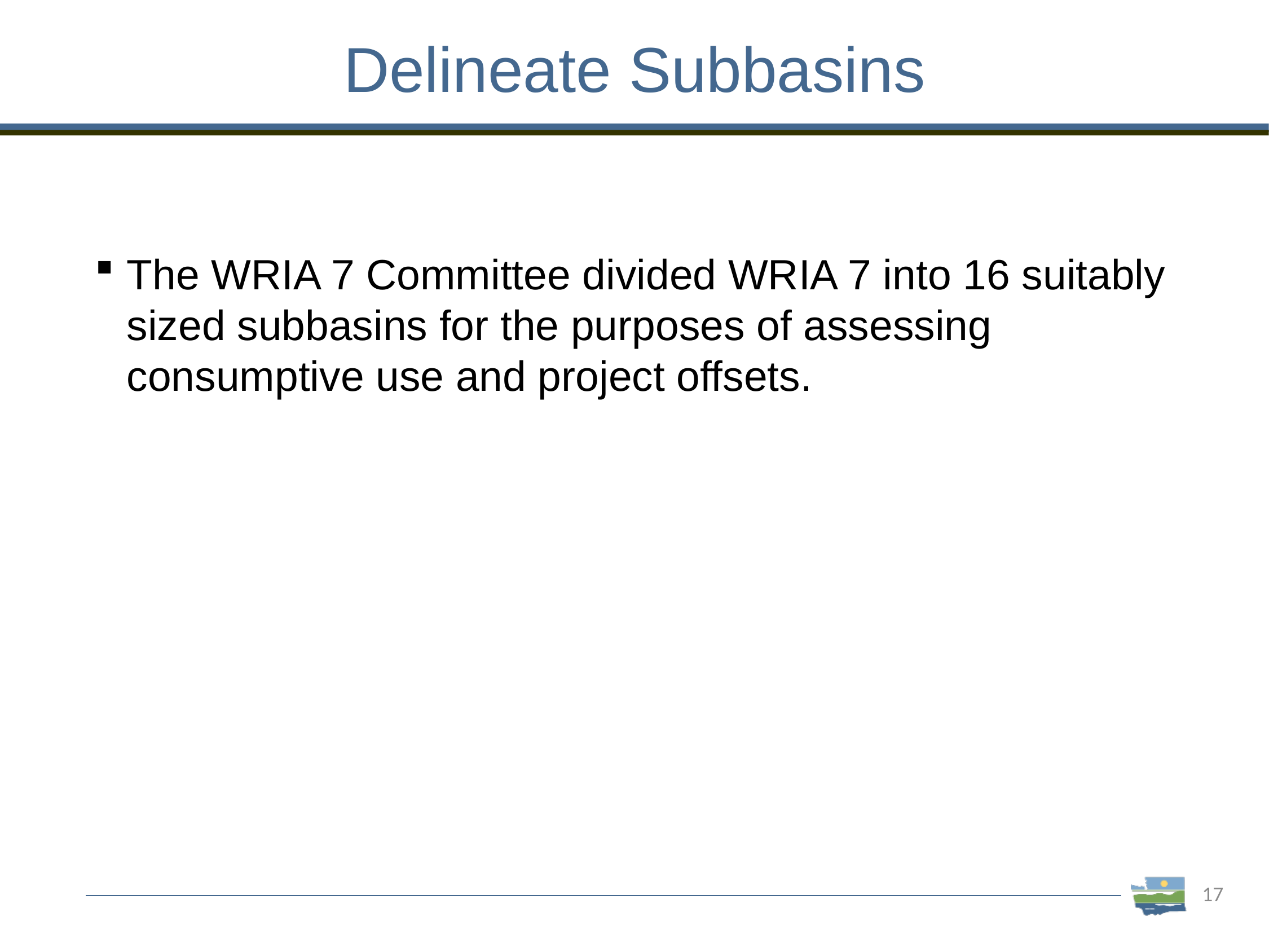

# Delineate Subbasins

The WRIA 7 Committee divided WRIA 7 into 16 suitably sized subbasins for the purposes of assessing consumptive use and project offsets.

17